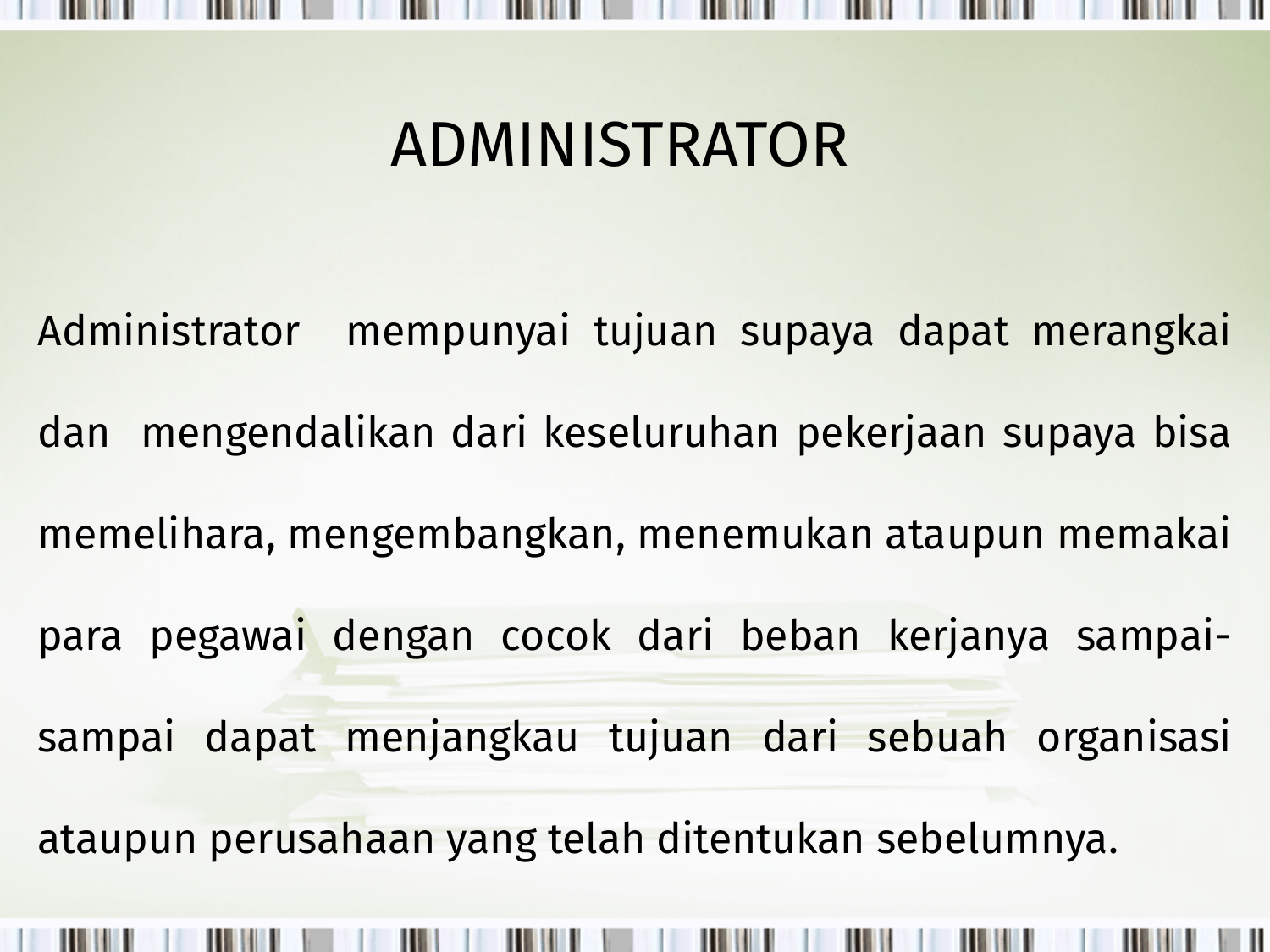

# ADMINISTRATOR
Administrator  mempunyai tujuan supaya dapat merangkai dan  mengendalikan dari keseluruhan pekerjaan supaya bisa memelihara, mengembangkan, menemukan ataupun memakai para pegawai dengan cocok dari beban kerjanya sampai-sampai dapat menjangkau tujuan dari sebuah organisasi ataupun perusahaan yang telah ditentukan sebelumnya.